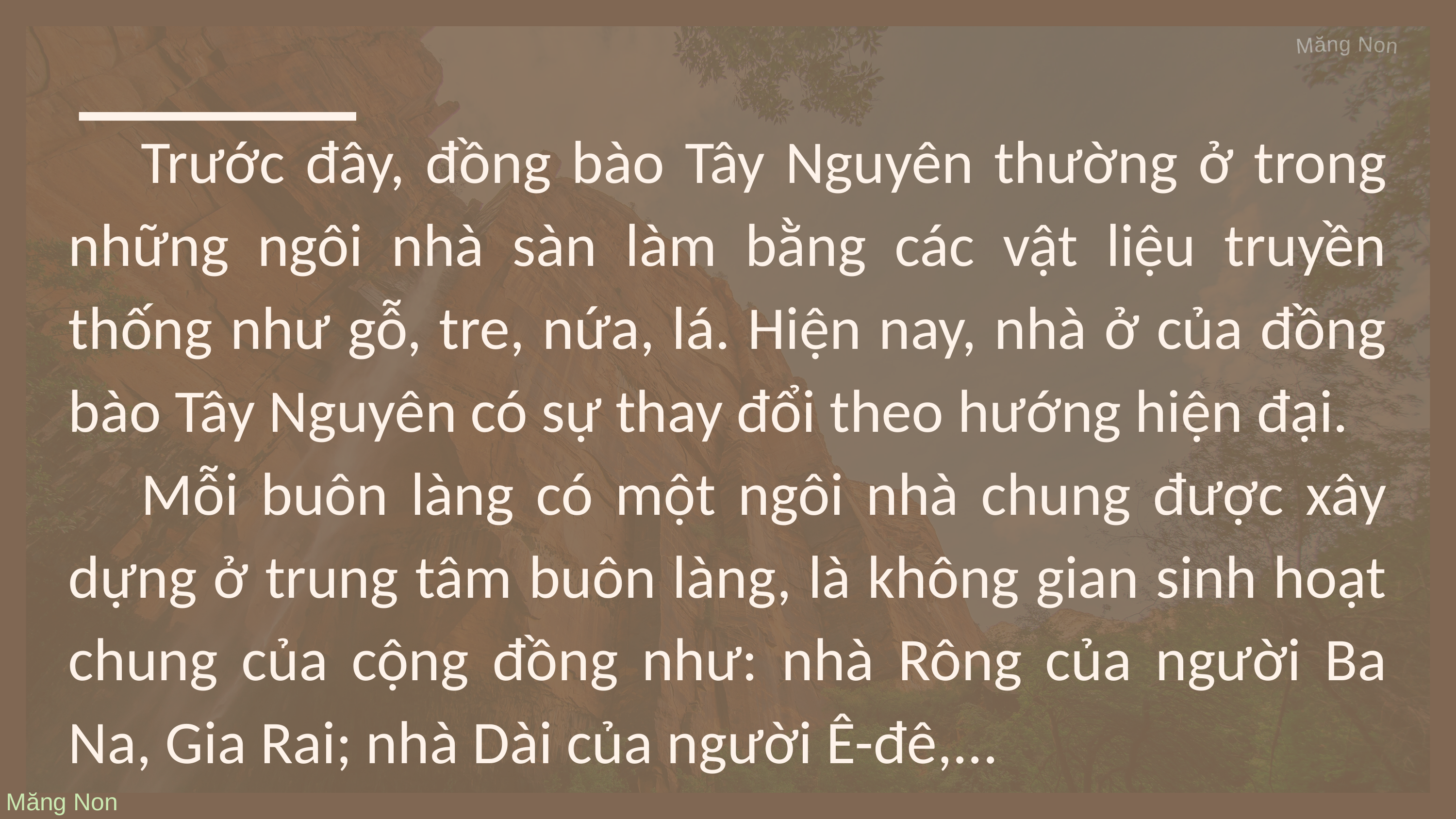

Trước đây, đồng bào Tây Nguyên thường ở trong những ngôi nhà sàn làm bằng các vật liệu truyền thống như gỗ, tre, nứa, lá. Hiện nay, nhà ở của đồng bào Tây Nguyên có sự thay đổi theo hướng hiện đại.
	Mỗi buôn làng có một ngôi nhà chung được xây dựng ở trung tâm buôn làng, là không gian sinh hoạt chung của cộng đồng như: nhà Rông của người Ba Na, Gia Rai; nhà Dài của người Ê-đê,...